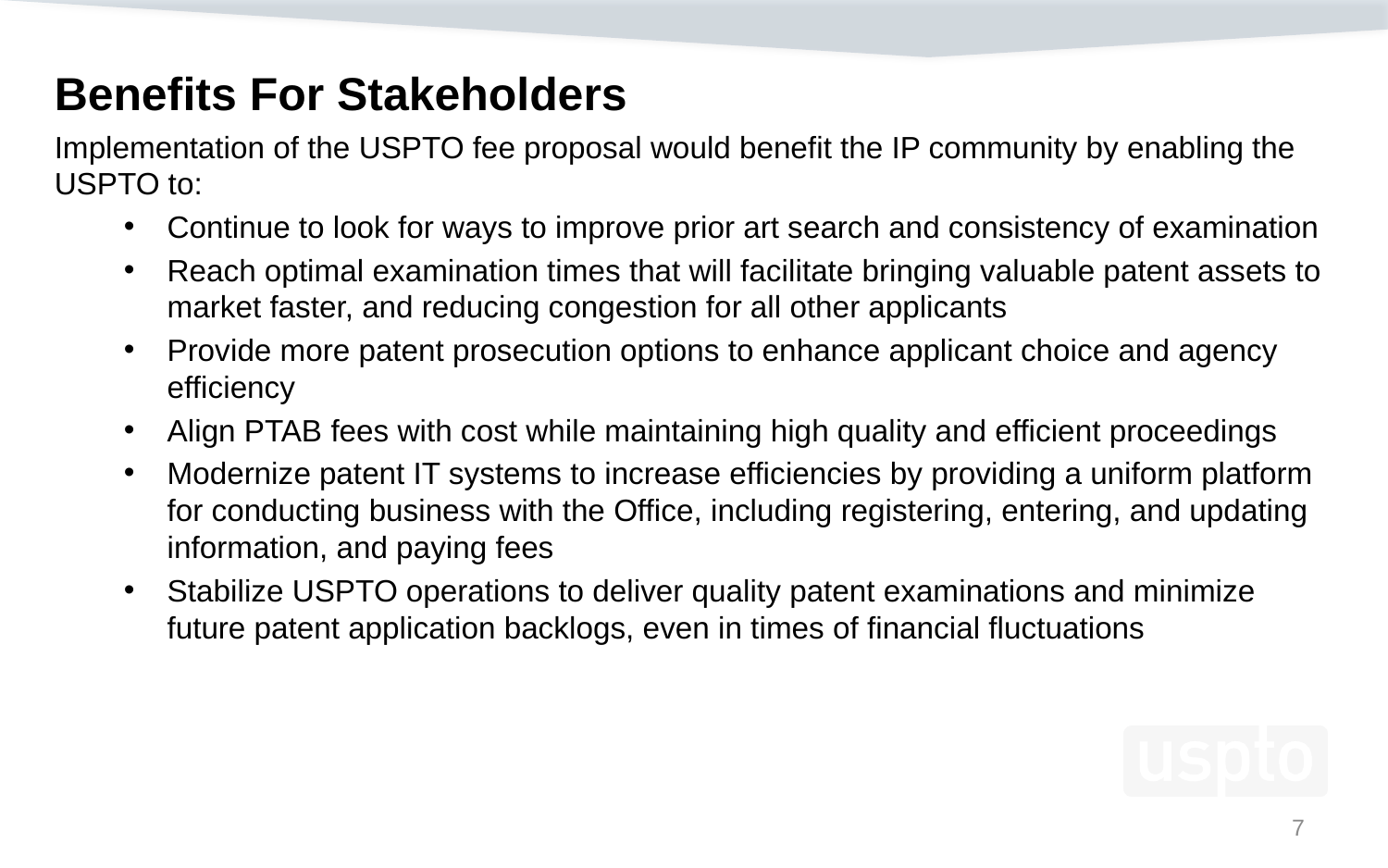

# Benefits For Stakeholders
Implementation of the USPTO fee proposal would benefit the IP community by enabling the USPTO to:
Continue to look for ways to improve prior art search and consistency of examination
Reach optimal examination times that will facilitate bringing valuable patent assets to market faster, and reducing congestion for all other applicants
Provide more patent prosecution options to enhance applicant choice and agency efficiency
Align PTAB fees with cost while maintaining high quality and efficient proceedings
Modernize patent IT systems to increase efficiencies by providing a uniform platform for conducting business with the Office, including registering, entering, and updating information, and paying fees
Stabilize USPTO operations to deliver quality patent examinations and minimize future patent application backlogs, even in times of financial fluctuations
7